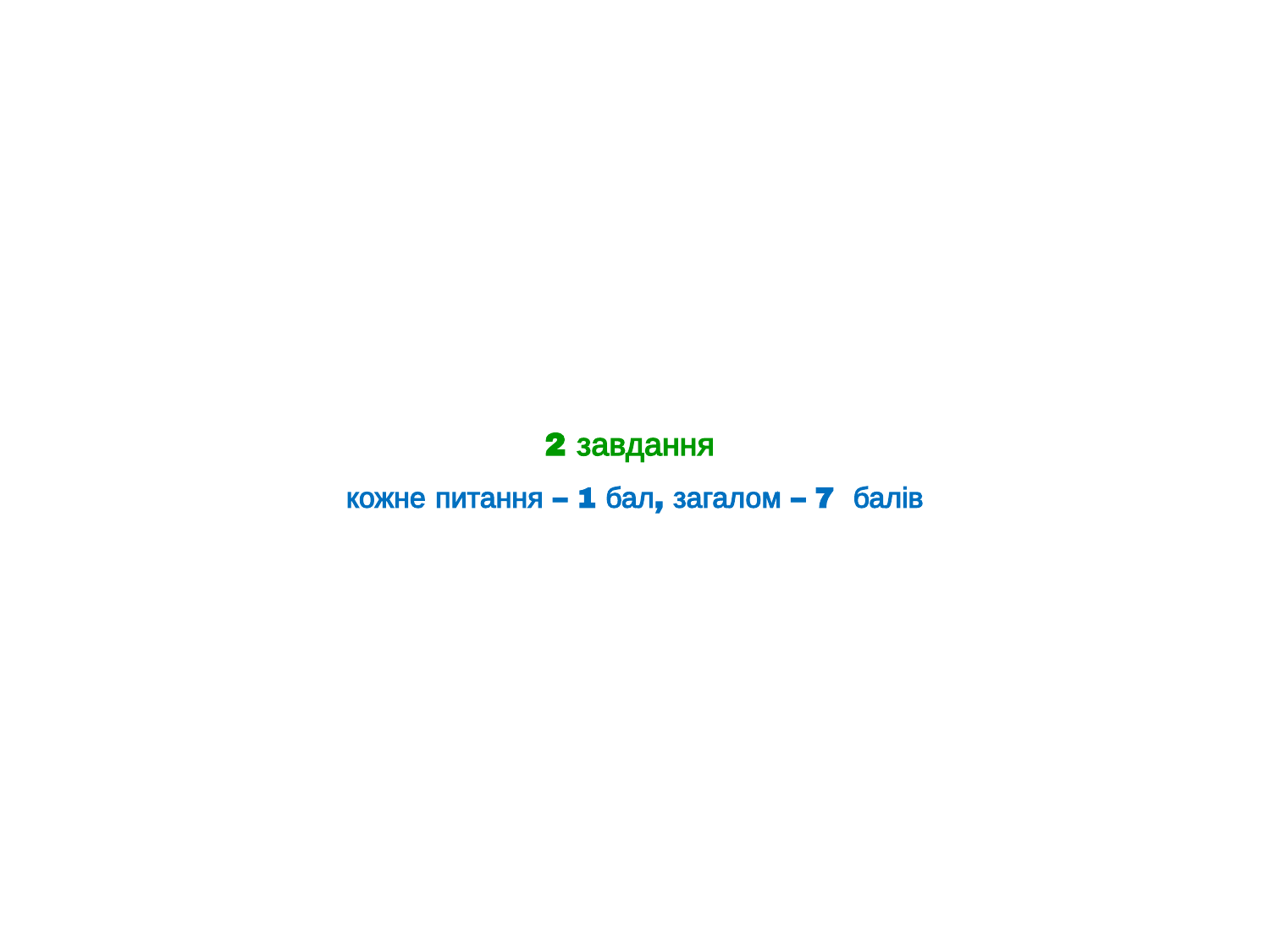

# 2 завдання кожне питання – 1 бал, загалом – 7  балів